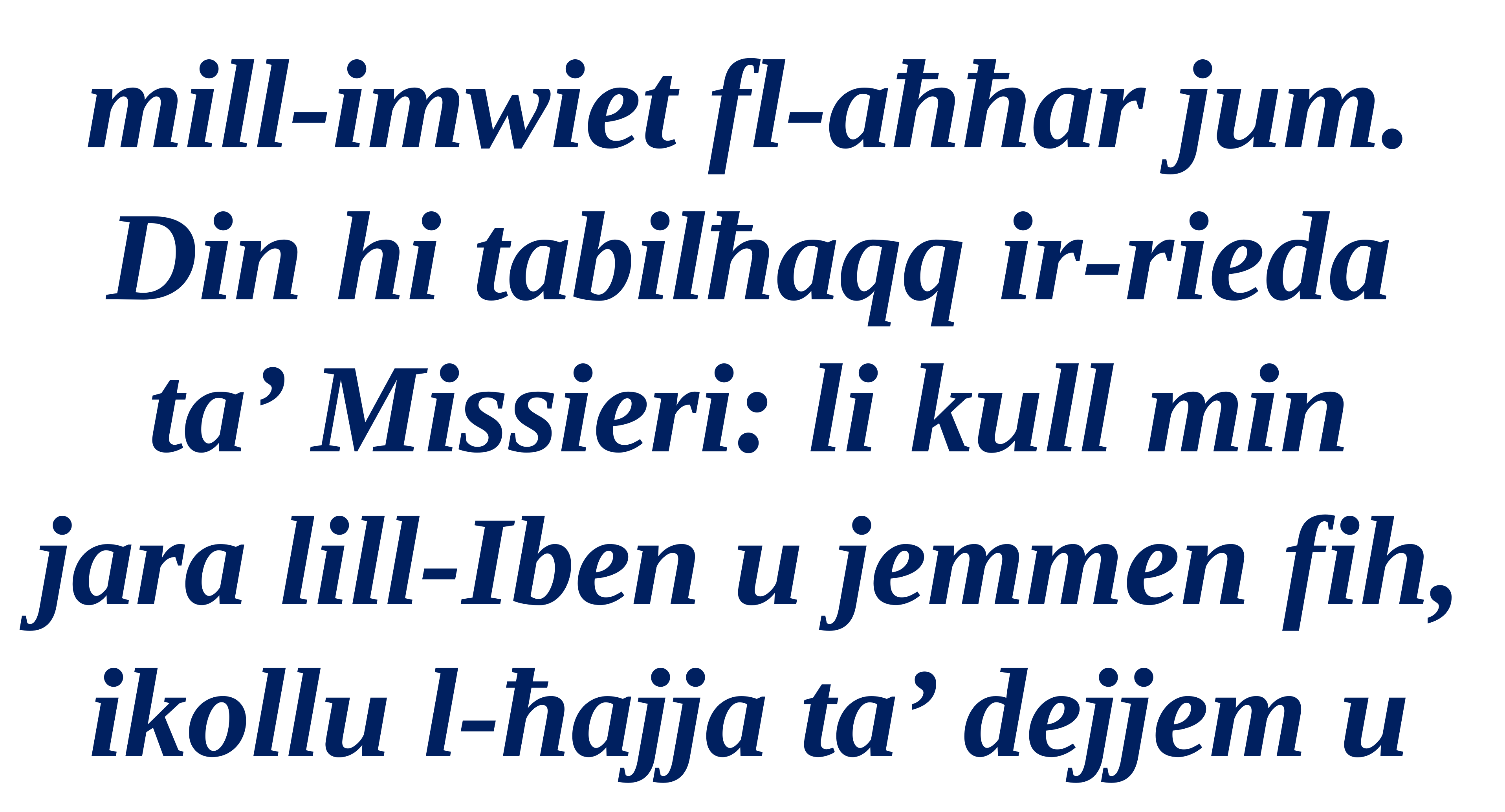

mill-imwiet fl-aħħar jum. Din hi tabilħaqq ir-rieda ta’ Missieri: li kull min jara lill-Iben u jemmen fih, ikollu l-ħajja ta’ dejjem u